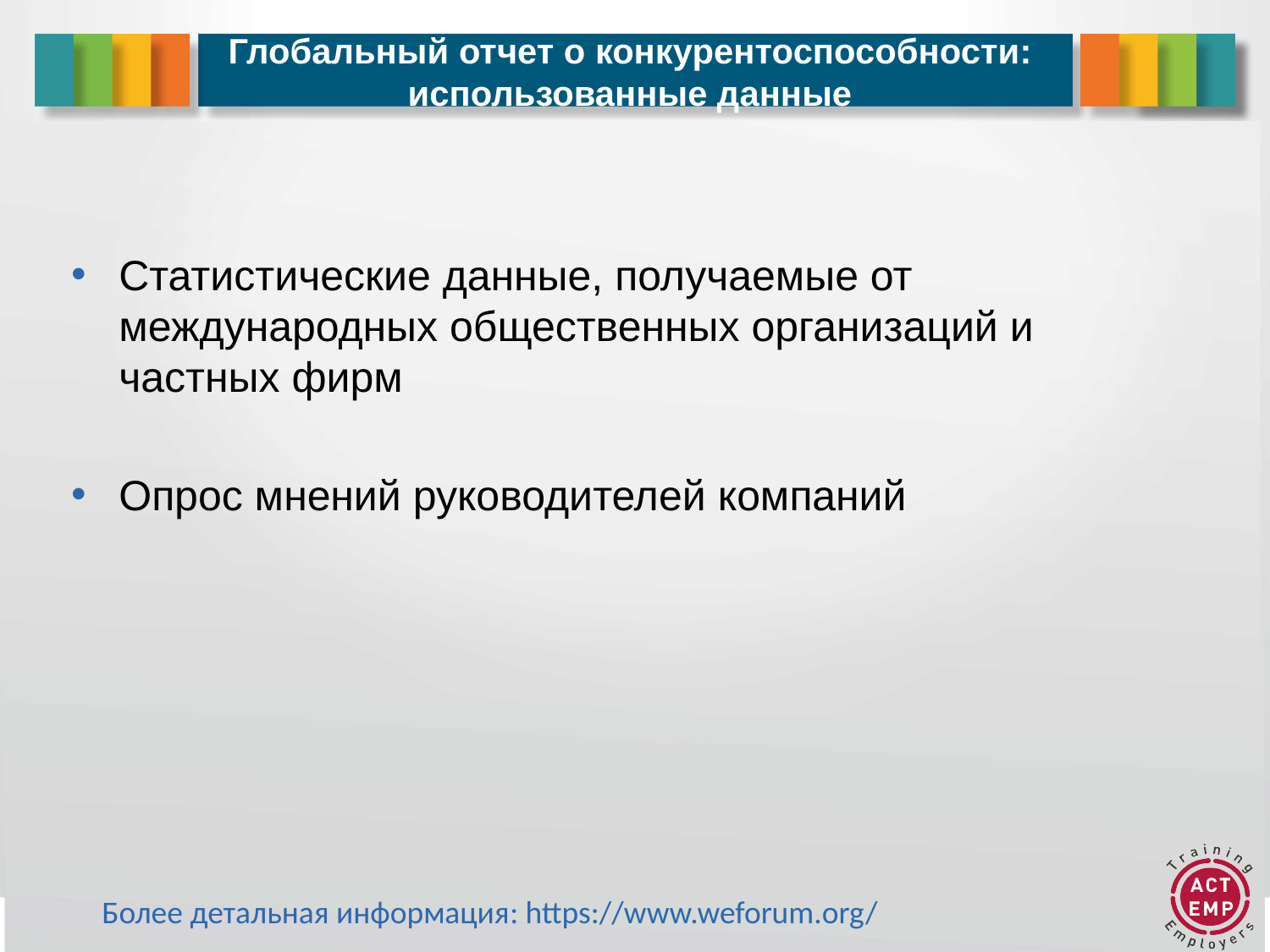

# Глобальный отчет о конкурентоспособности: использованные данные
Статистические данные, получаемые от международных общественных организаций и частных фирм

Опрос мнений руководителей компаний

Более детальная информация: https://www.weforum.org/